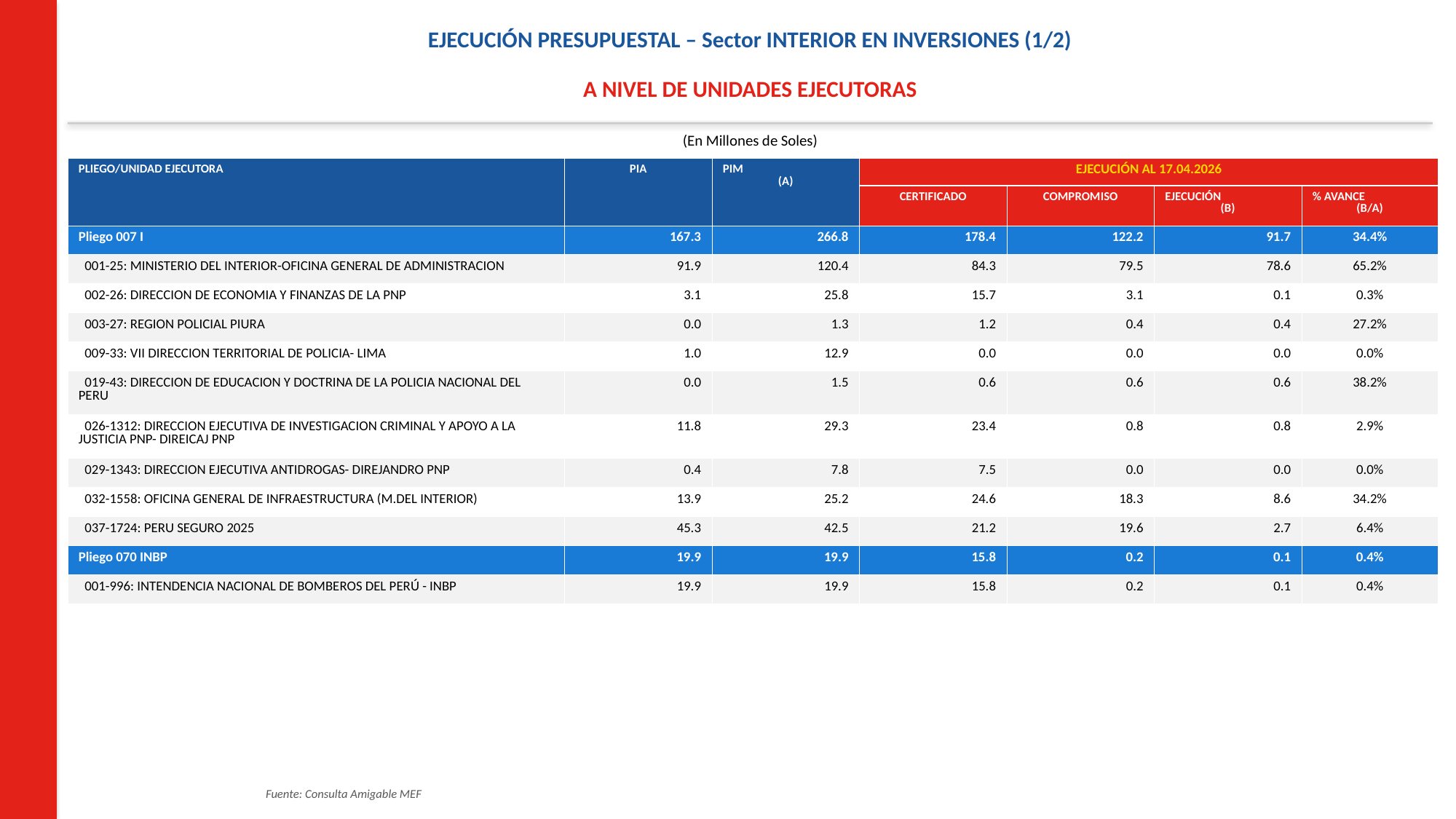

EJECUCIÓN PRESUPUESTAL – Sector INTERIOR EN INVERSIONES (1/2)
A NIVEL DE UNIDADES EJECUTORAS

(En Millones de Soles)
| PLIEGO/UNIDAD EJECUTORA | PIA | PIM (A) | EJECUCIÓN AL 17.04.2026 |  |  |  |
| --- | --- | --- | --- | --- | --- | --- |
|  |  |  | CERTIFICADO | COMPROMISO | EJECUCIÓN (B) | % AVANCE (B/A) |
| Pliego 007 I | 167.3 | 266.8 | 178.4 | 122.2 | 91.7 | 34.4% |
| 001-25: MINISTERIO DEL INTERIOR-OFICINA GENERAL DE ADMINISTRACION | 91.9 | 120.4 | 84.3 | 79.5 | 78.6 | 65.2% |
| 002-26: DIRECCION DE ECONOMIA Y FINANZAS DE LA PNP | 3.1 | 25.8 | 15.7 | 3.1 | 0.1 | 0.3% |
| 003-27: REGION POLICIAL PIURA | 0.0 | 1.3 | 1.2 | 0.4 | 0.4 | 27.2% |
| 009-33: VII DIRECCION TERRITORIAL DE POLICIA- LIMA | 1.0 | 12.9 | 0.0 | 0.0 | 0.0 | 0.0% |
| 019-43: DIRECCION DE EDUCACION Y DOCTRINA DE LA POLICIA NACIONAL DEL PERU | 0.0 | 1.5 | 0.6 | 0.6 | 0.6 | 38.2% |
| 026-1312: DIRECCION EJECUTIVA DE INVESTIGACION CRIMINAL Y APOYO A LA JUSTICIA PNP- DIREICAJ PNP | 11.8 | 29.3 | 23.4 | 0.8 | 0.8 | 2.9% |
| 029-1343: DIRECCION EJECUTIVA ANTIDROGAS- DIREJANDRO PNP | 0.4 | 7.8 | 7.5 | 0.0 | 0.0 | 0.0% |
| 032-1558: OFICINA GENERAL DE INFRAESTRUCTURA (M.DEL INTERIOR) | 13.9 | 25.2 | 24.6 | 18.3 | 8.6 | 34.2% |
| 037-1724: PERU SEGURO 2025 | 45.3 | 42.5 | 21.2 | 19.6 | 2.7 | 6.4% |
| Pliego 070 INBP | 19.9 | 19.9 | 15.8 | 0.2 | 0.1 | 0.4% |
| 001-996: INTENDENCIA NACIONAL DE BOMBEROS DEL PERÚ - INBP | 19.9 | 19.9 | 15.8 | 0.2 | 0.1 | 0.4% |
Fuente: Consulta Amigable MEF